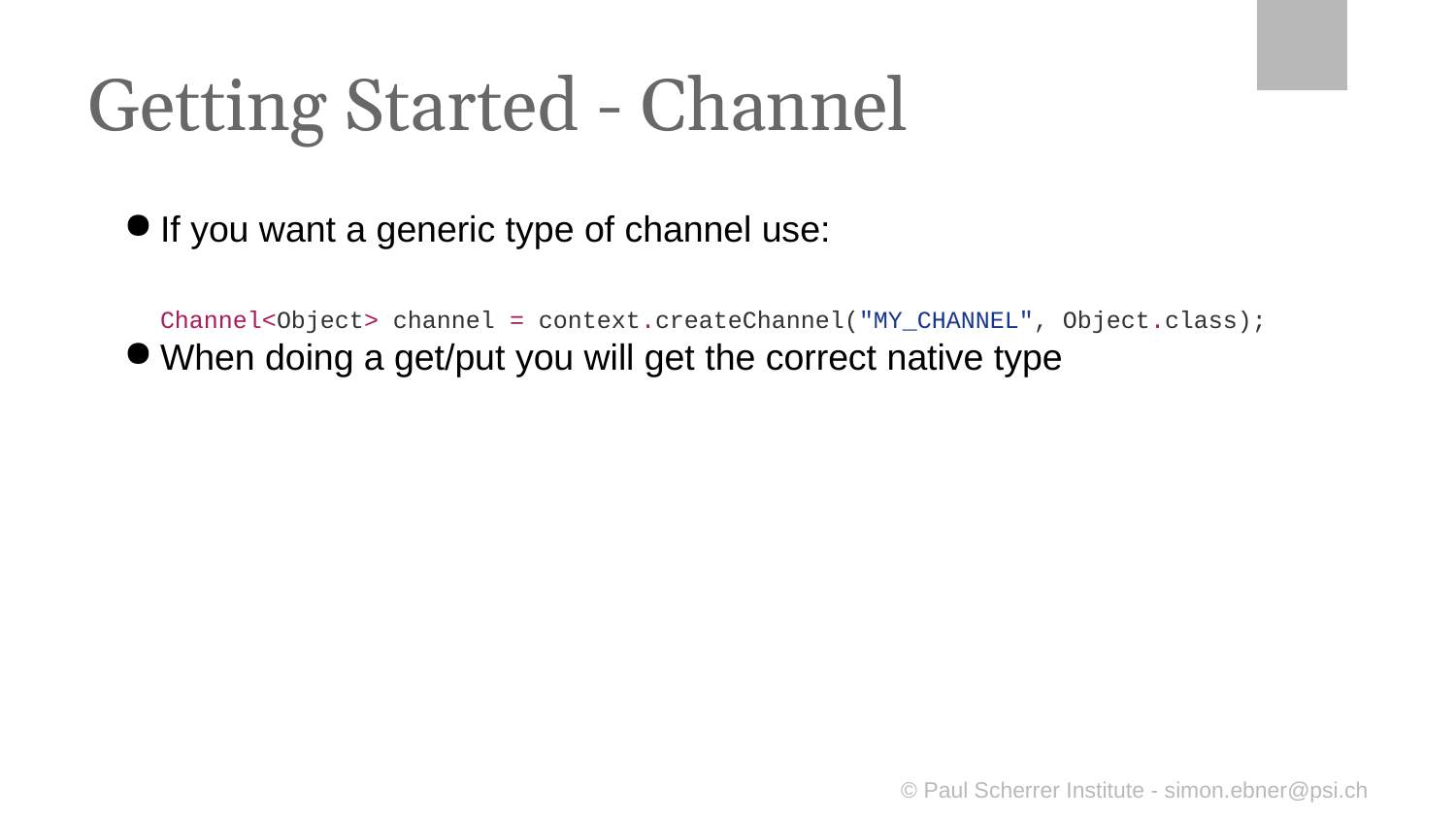

# Getting Started - Channel
If you want a generic type of channel use:

Channel<Object> channel = context.createChannel("MY_CHANNEL", Object.class);
When doing a get/put you will get the correct native type